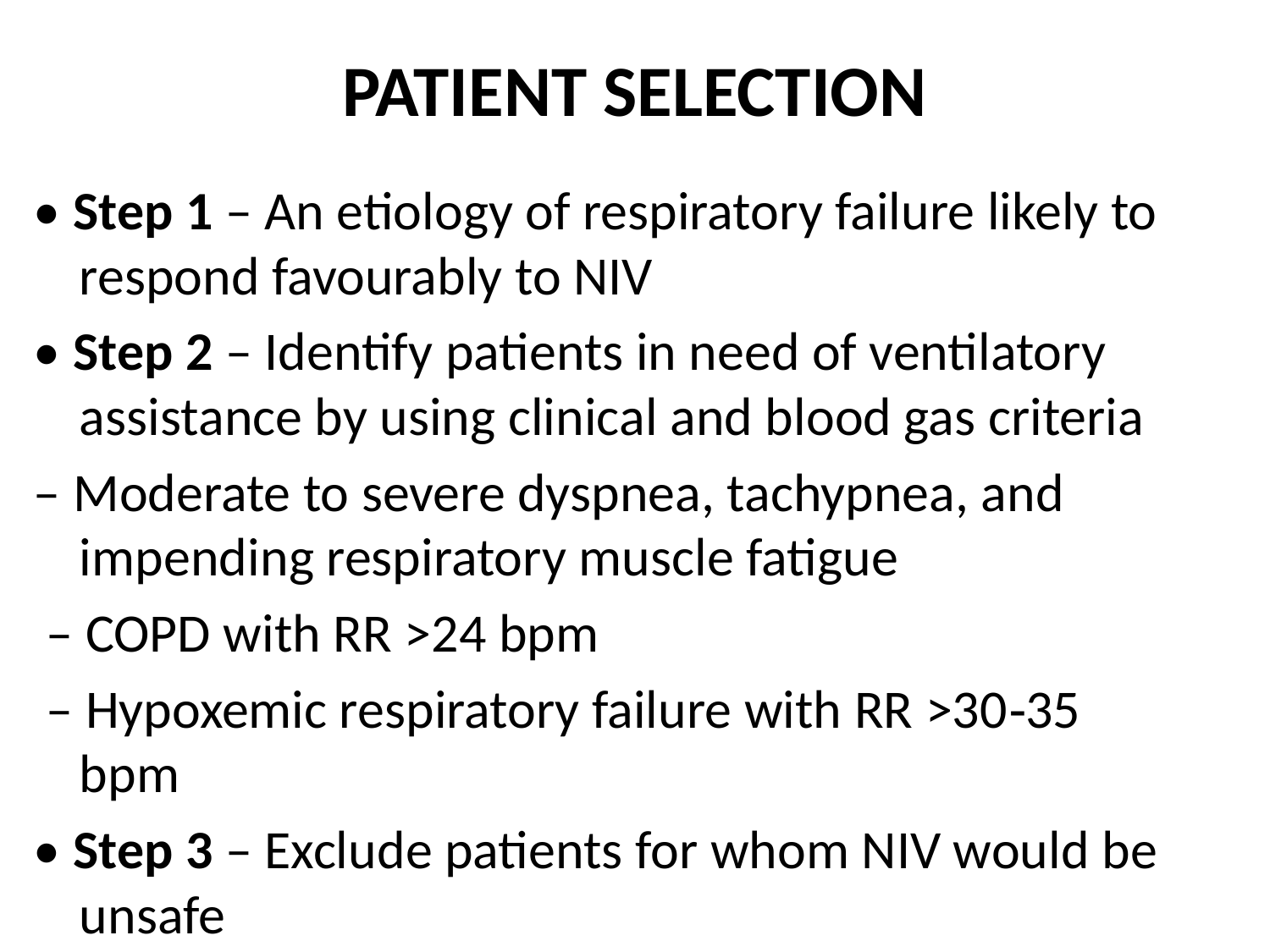

# PATIENT SELECTION
• Step 1 – An etiology of respiratory failure likely to respond favourably to NIV
• Step 2 – Identify patients in need of ventilatory assistance by using clinical and blood gas criteria
– Moderate to severe dyspnea, tachypnea, and impending respiratory muscle fatigue
 – COPD with RR >24 bpm
 – Hypoxemic respiratory failure with RR >30‐35 bpm
• Step 3 – Exclude patients for whom NIV would be unsafe